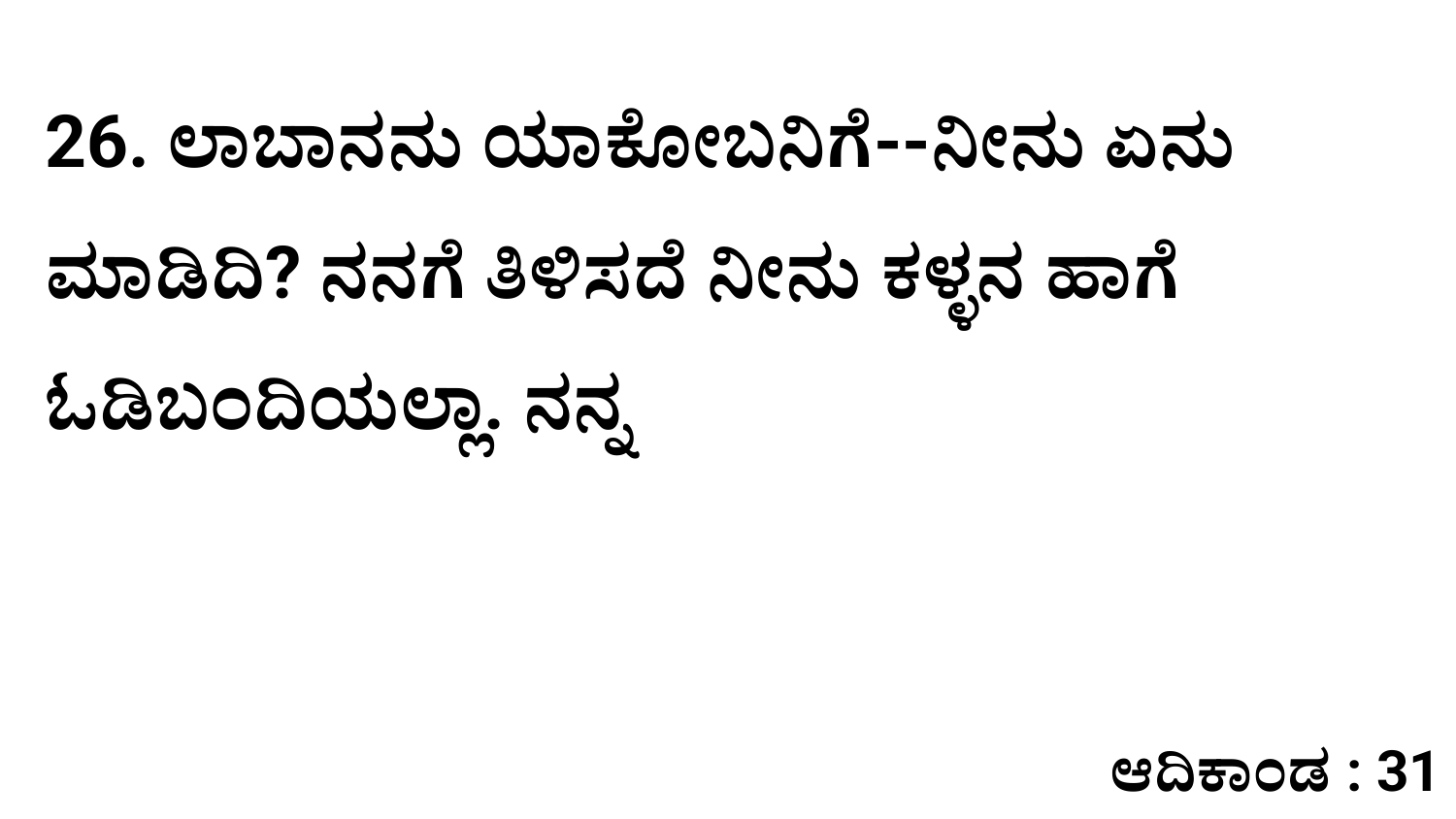

26. ಲಾಬಾನನು ಯಾಕೋಬನಿಗೆ--ನೀನು ಏನು ಮಾಡಿದಿ? ನನಗೆ ತಿಳಿಸದೆ ನೀನು ಕಳ್ಳನ ಹಾಗೆ ಓಡಿಬಂದಿಯಲ್ಲಾ. ನನ್ನ
ಆದಿಕಾಂಡ : 31